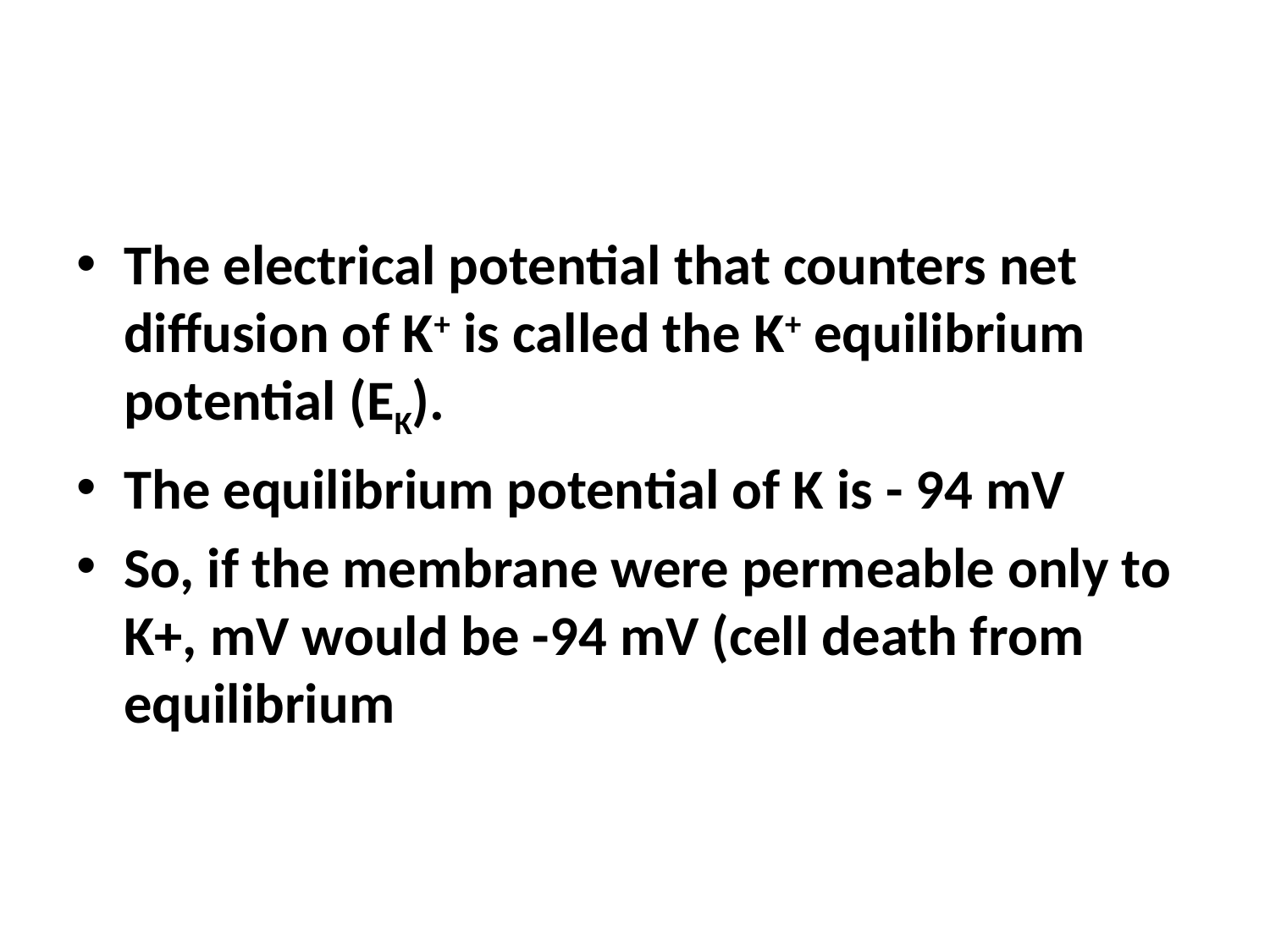

#
The electrical potential that counters net diffusion of K+ is called the K+ equilibrium potential (EK).
The equilibrium potential of K is - 94 mV
So, if the membrane were permeable only to K+, mV would be -94 mV (cell death from equilibrium